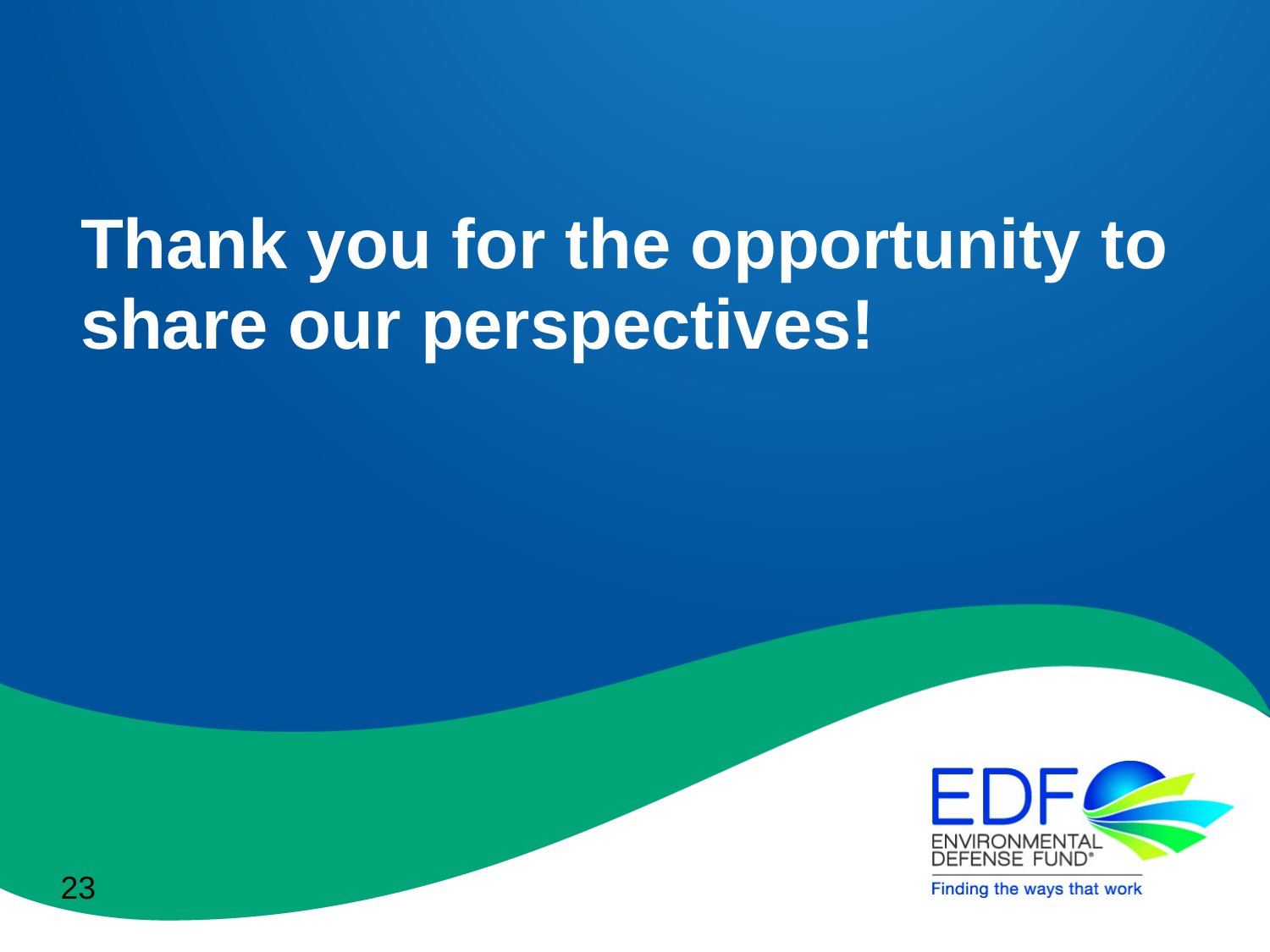

# Thank you for the opportunity to share our perspectives!
23